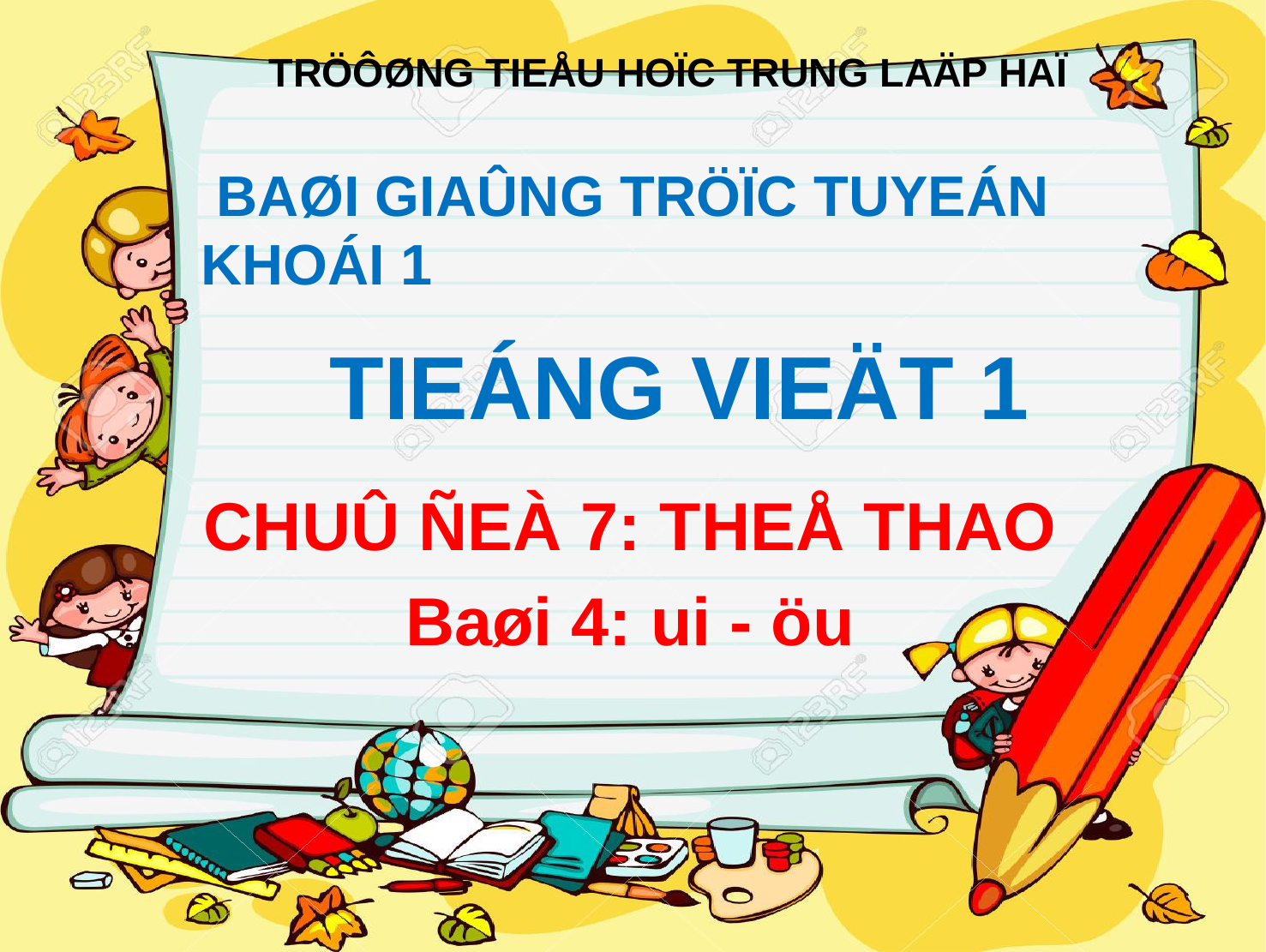

TRÖÔØNG TIEÅU HOÏC TRUNG LAÄP HAÏ
 BAØI GIAÛNG TRÖÏC TUYEÁN KHOÁI 1
# TIEÁNG VIEÄT 1
CHUÛ ÑEÀ 7: THEÅ THAO
Baøi 4: ui - öu